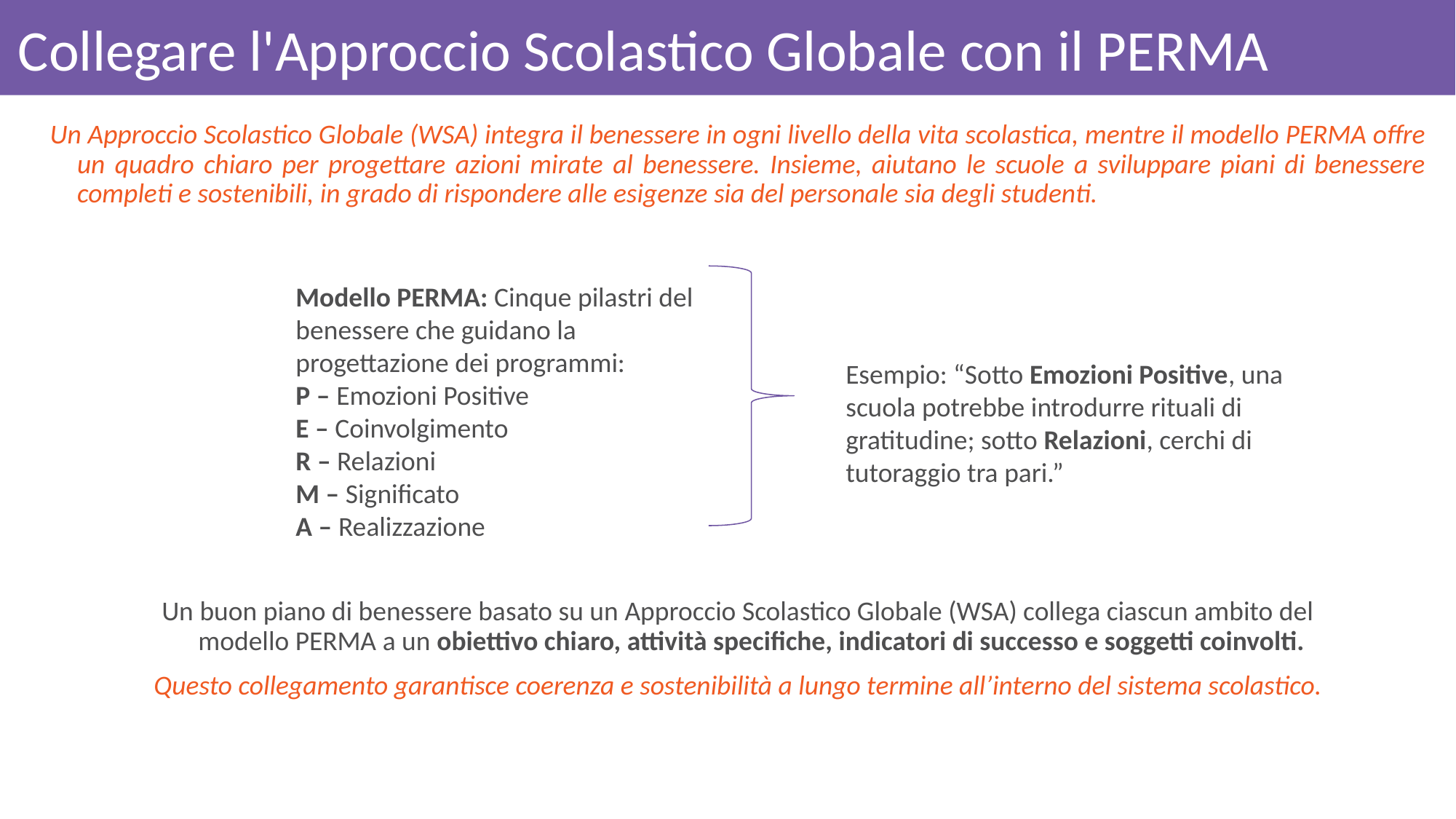

# Collegare l'Approccio Scolastico Globale con il PERMA
Un Approccio Scolastico Globale (WSA) integra il benessere in ogni livello della vita scolastica, mentre il modello PERMA offre un quadro chiaro per progettare azioni mirate al benessere. Insieme, aiutano le scuole a sviluppare piani di benessere completi e sostenibili, in grado di rispondere alle esigenze sia del personale sia degli studenti.

Modello PERMA: Cinque pilastri del benessere che guidano la progettazione dei programmi:
P – Emozioni Positive
E – Coinvolgimento
R – Relazioni
M – Significato
A – Realizzazione
Esempio: “Sotto Emozioni Positive, una scuola potrebbe introdurre rituali di gratitudine; sotto Relazioni, cerchi di tutoraggio tra pari.”
Un buon piano di benessere basato su un Approccio Scolastico Globale (WSA) collega ciascun ambito del modello PERMA a un obiettivo chiaro, attività specifiche, indicatori di successo e soggetti coinvolti.
Questo collegamento garantisce coerenza e sostenibilità a lungo termine all’interno del sistema scolastico.